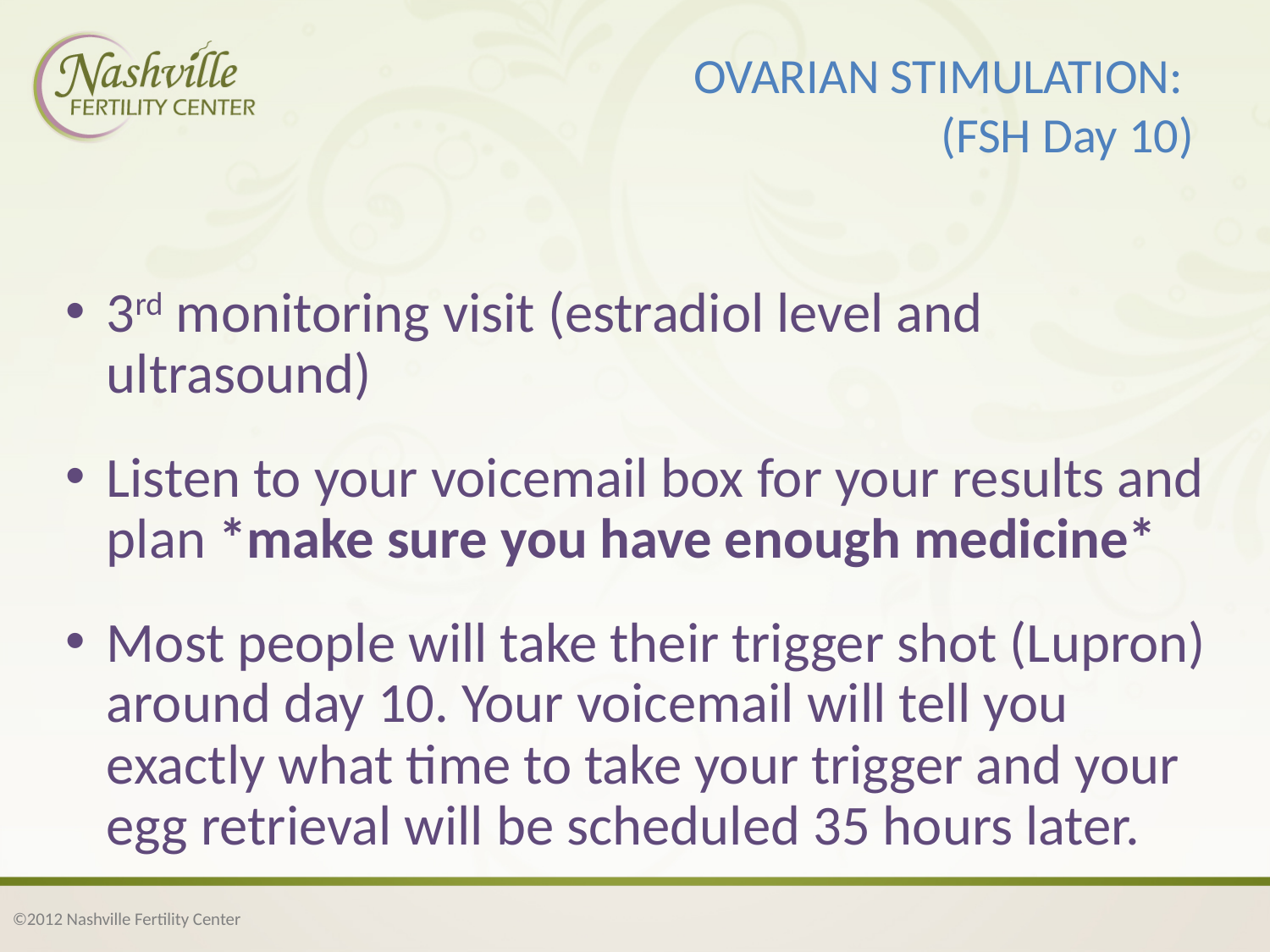

# OVARIAN STIMULATION: (FSH Day 10)
3rd monitoring visit (estradiol level and ultrasound)
Listen to your voicemail box for your results and plan *make sure you have enough medicine*
Most people will take their trigger shot (Lupron) around day 10. Your voicemail will tell you exactly what time to take your trigger and your egg retrieval will be scheduled 35 hours later.